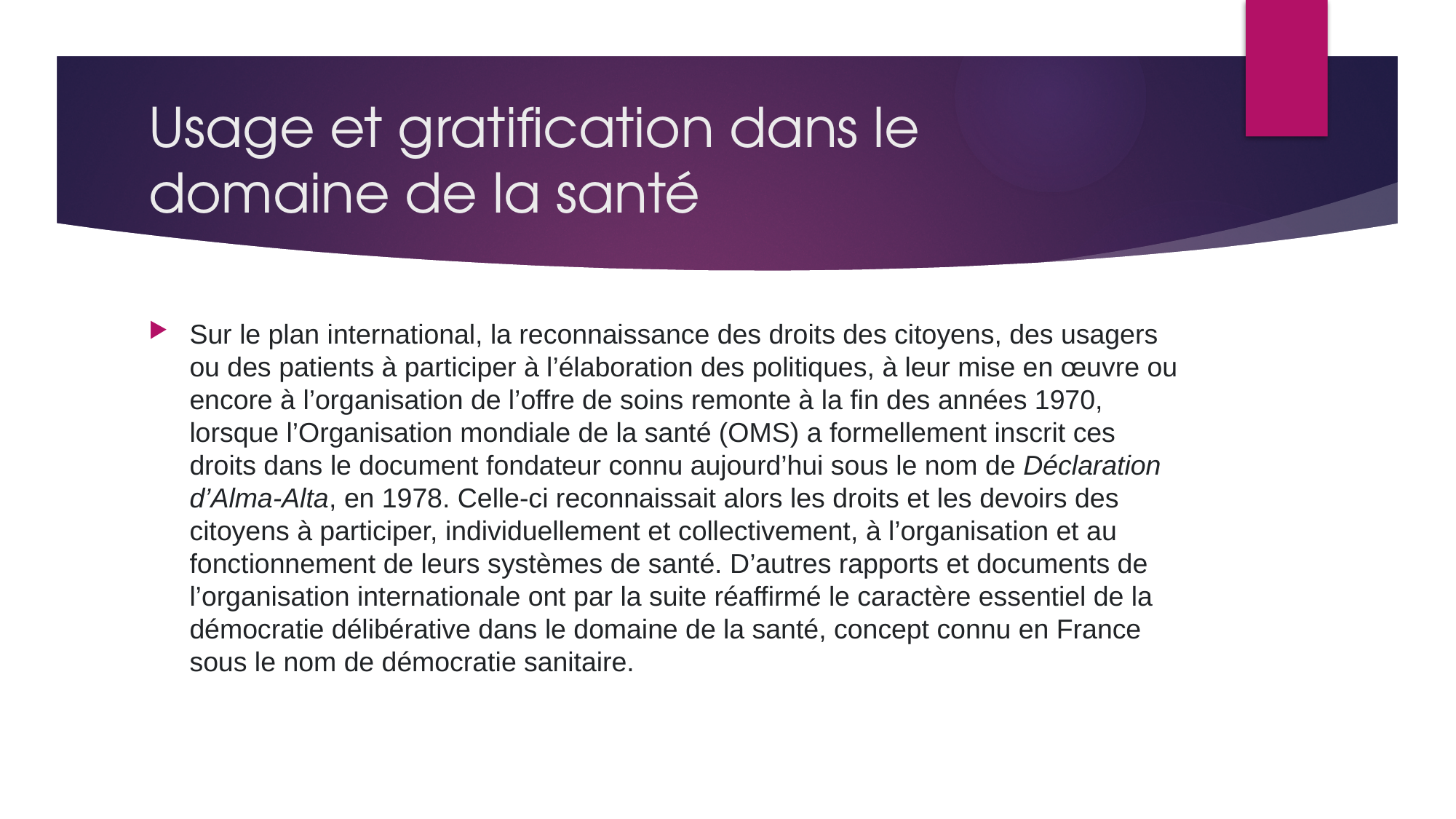

# Usage et gratification dans le domaine de la santé
Sur le plan international, la reconnaissance des droits des citoyens, des usagers ou des patients à participer à l’élaboration des politiques, à leur mise en œuvre ou encore à l’organisation de l’offre de soins remonte à la fin des années 1970, lorsque l’Organisation mondiale de la santé (OMS) a formellement inscrit ces droits dans le document fondateur connu aujourd’hui sous le nom de Déclaration d’Alma-Alta, en 1978. Celle-ci reconnaissait alors les droits et les devoirs des citoyens à participer, individuellement et collectivement, à l’organisation et au fonctionnement de leurs systèmes de santé. D’autres rapports et documents de l’organisation internationale ont par la suite réaffirmé le caractère essentiel de la démocratie délibérative dans le domaine de la santé, concept connu en France sous le nom de démocratie sanitaire.